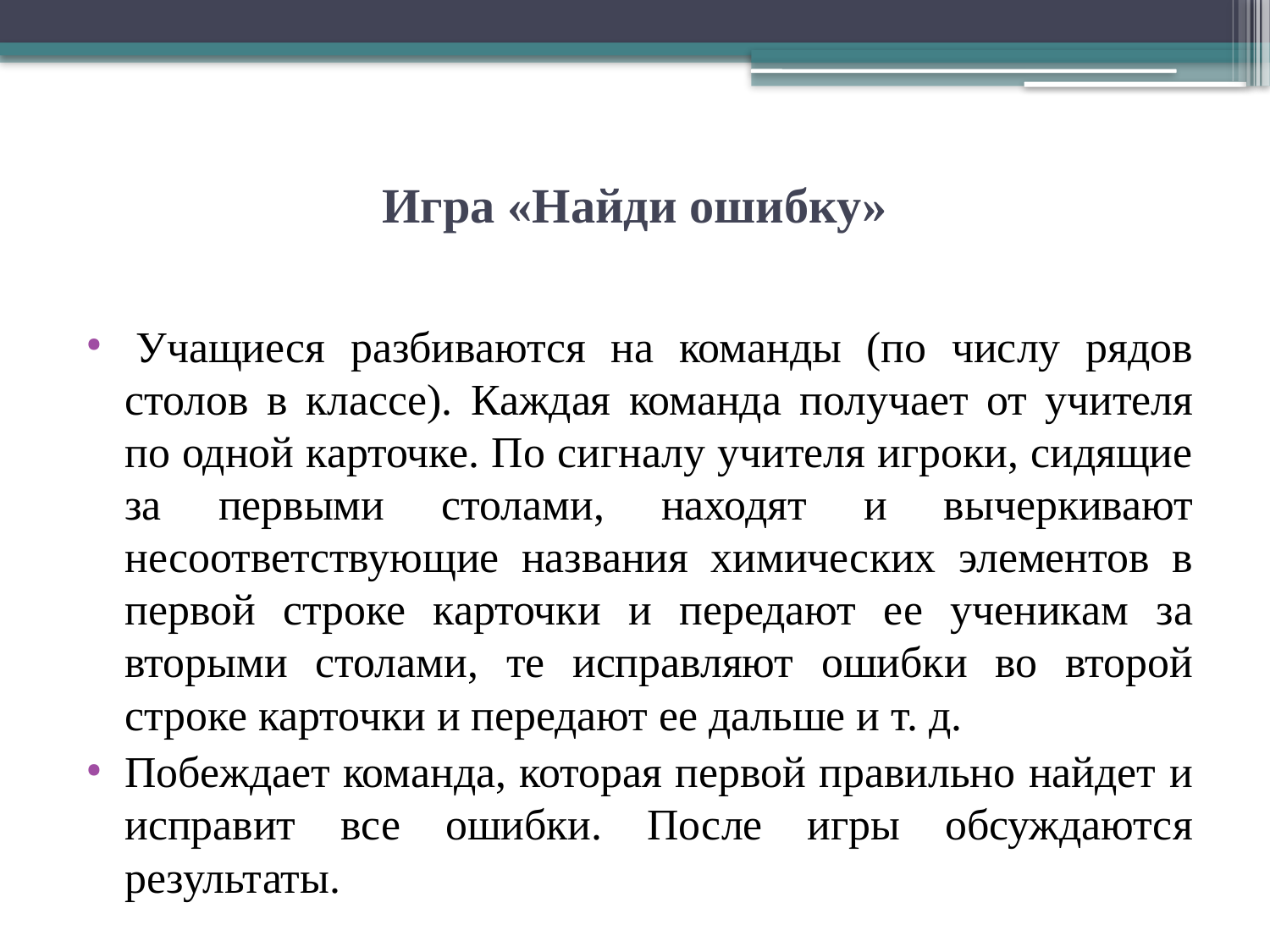

# Игра «Найди ошибку»
 Учащиеся разбиваются на команды (по числу рядов столов в классе). Каждая команда получает от учителя по одной карточке. По сигналу учителя игроки, сидящие за первыми столами, находят и вычеркивают несоответствующие названия химических элементов в первой строке карточки и передают ее ученикам за вторыми столами, те исправляют ошибки во второй строке карточки и передают ее дальше и т. д.
Побеждает команда, которая первой правильно найдет и исправит все ошибки. После игры обсуждаются результаты.